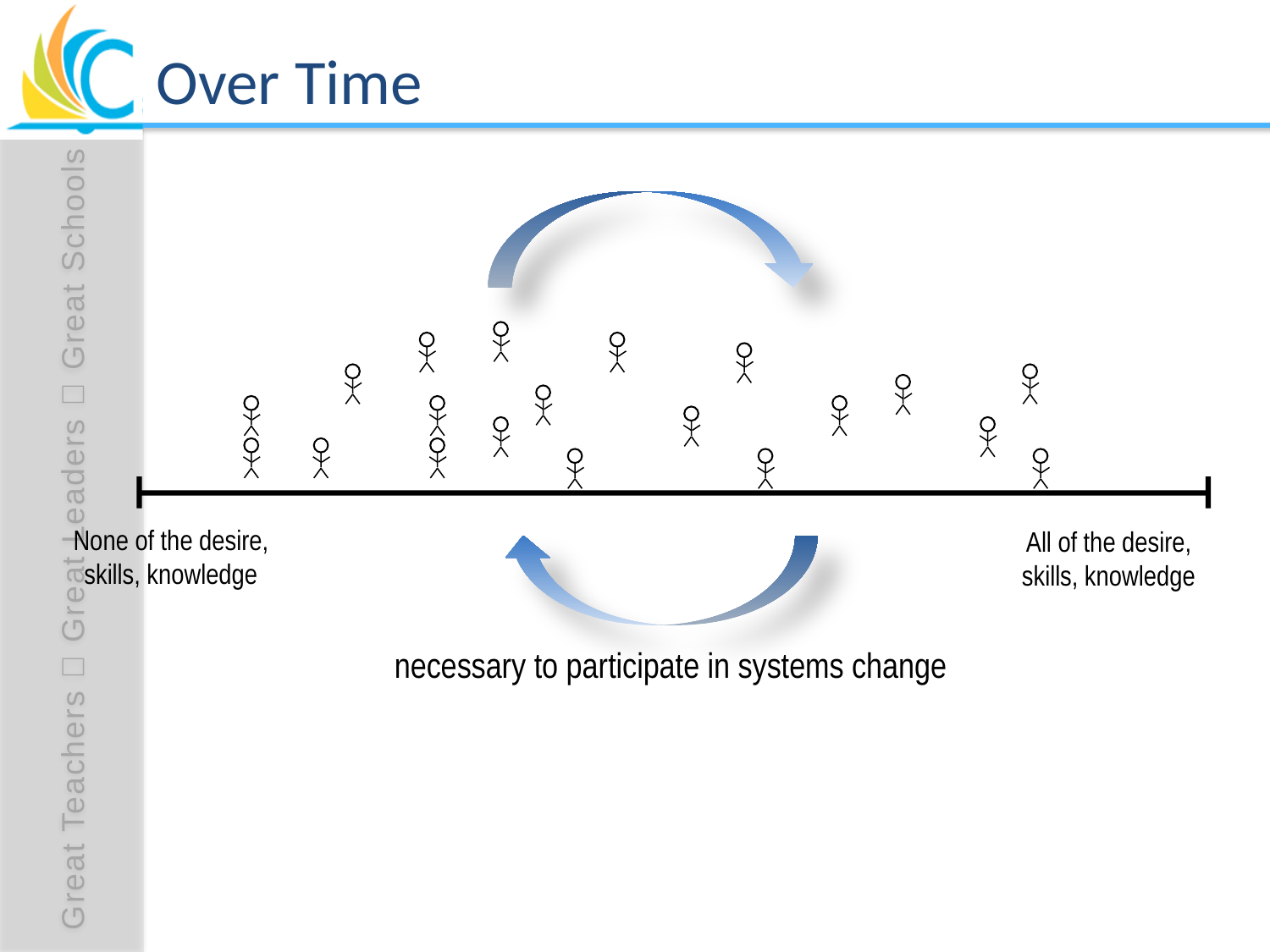

# Over Time

None of the desire, skills, knowledge
All of the desire, skills, knowledge
necessary to participate in systems change